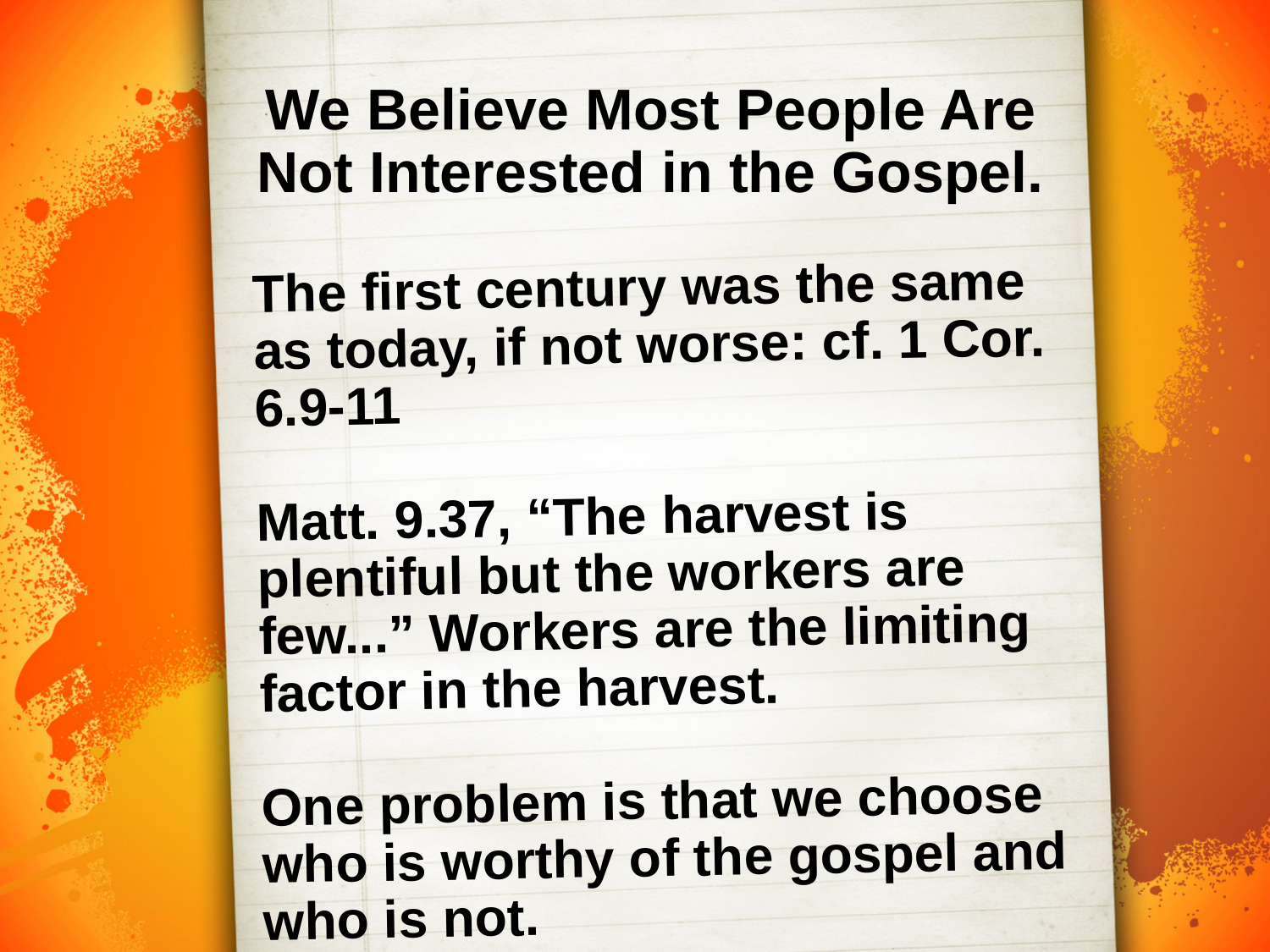

# We Believe Most People Are Not Interested in the Gospel.
The first century was the same as today, if not worse: cf. 1 Cor. 6.9-11

Matt. 9.37, “The harvest is plentiful but the workers are few...” Workers are the limiting factor in the harvest.

One problem is that we choose who is worthy of the gospel and who is not.